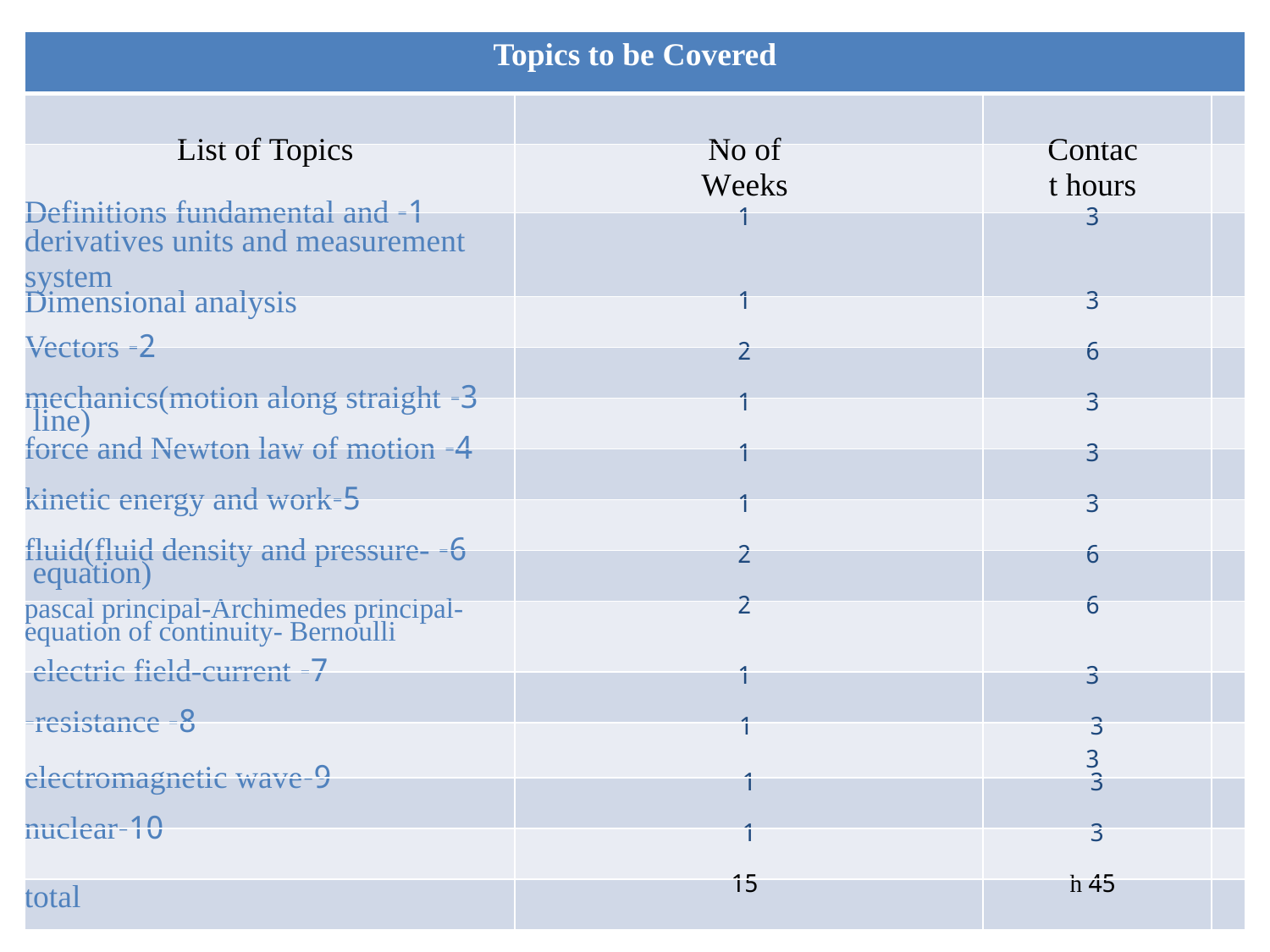

| Topics to be Covered |  |  |  |
| --- | --- | --- | --- |
|  |  |  |  |
| List of Topics | No of Weeks | Contac t hours |  |
| 1- Definitions fundamental and derivatives units and measurement system | 1 | 3 |  |
| Dimensional analysis | 1 | 3 |  |
| 2- Vectors | 2 | 6 |  |
| 3- mechanics(motion along straight line) | 1 | 3 |  |
| 4- force and Newton law of motion | 1 | 3 |  |
| 5-kinetic energy and work | 1 | 3 |  |
| 6- fluid(fluid density and pressure- equation) | 2 | 6 |  |
| pascal principal-Archimedes principal-equation of continuity- Bernoulli | 2 | 6 |  |
| 7- electric field-current | 1 | 3 |  |
| 8- resistance- | 1 | 3 3 |  |
| 9-electromagnetic wave | 1 | 3 |  |
| 10-nuclear | 1 | 3 |  |
| total | 15 | 45 h |  |